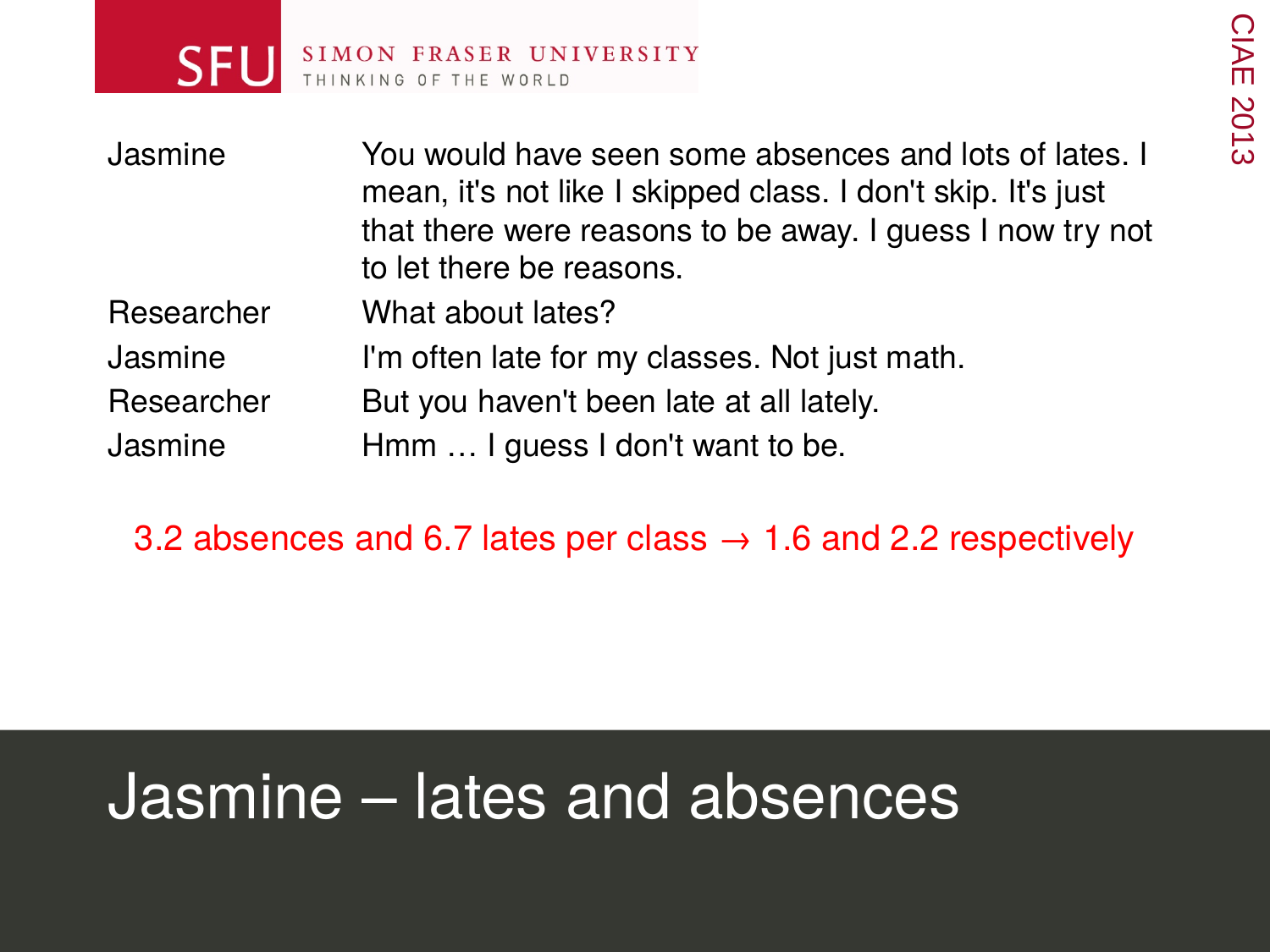

Jasmine		You would have seen some absences and lots of lates. I 		mean, it's not like I skipped class. I don't skip. It's just 			that there were reasons to be away. I guess I now try not 		to let there be reasons.
Researcher	What about lates?
Jasmine		I'm often late for my classes. Not just math.
Researcher	But you haven't been late at all lately.
Jasmine		Hmm … I guess I don't want to be.

3.2 absences and 6.7 lates per class → 1.6 and 2.2 respectively

# Jasmine – lates and absences